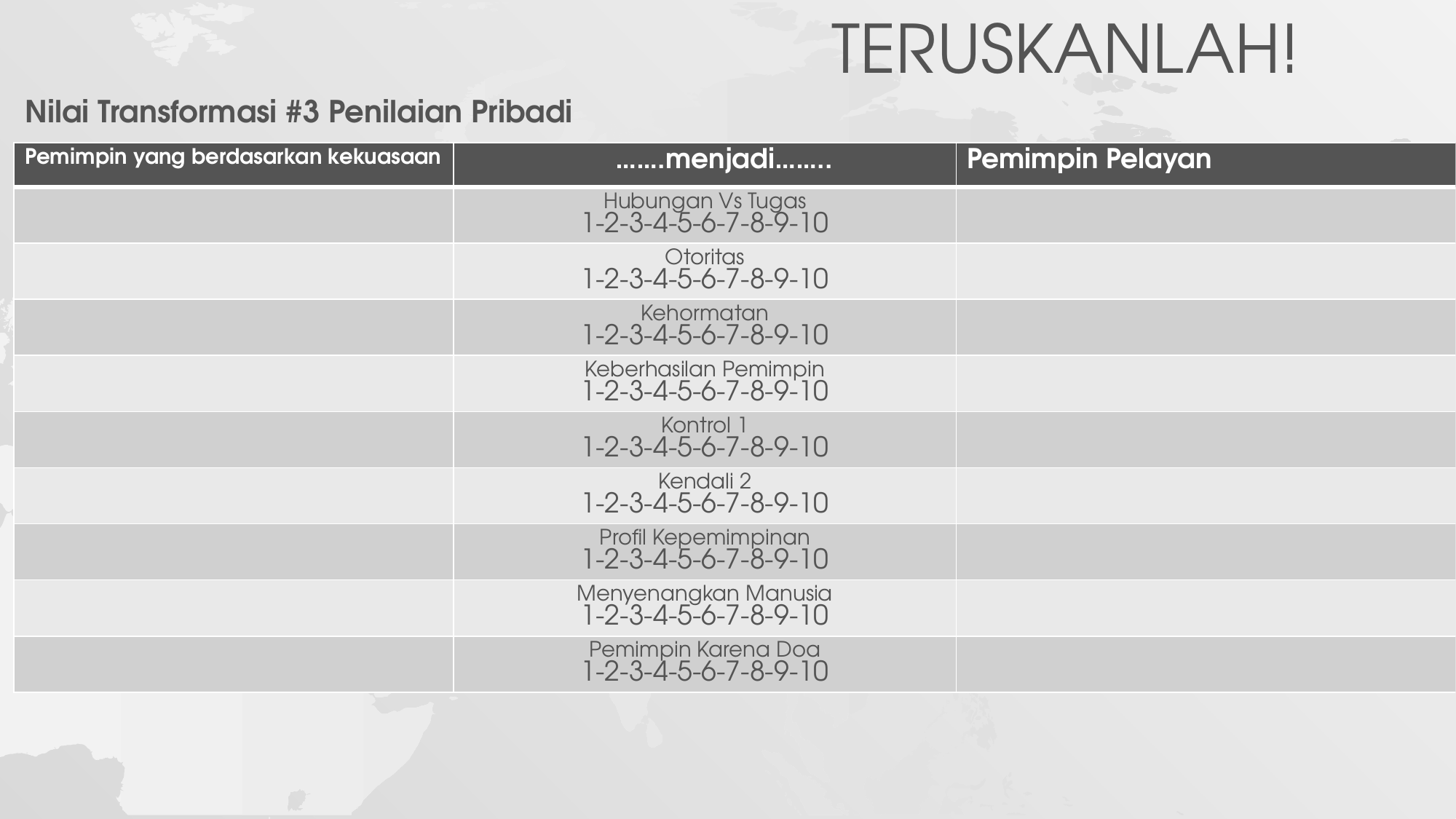

# Teruskanlah!
Nilai Transformasi #3 Penilaian Pribadi

| Pemimpin yang berdasarkan kekuasaan | …….menjadi…….. | Pemimpin Pelayan |
| --- | --- | --- |
|  | Hubungan Vs Tugas 1-2-3-4-5-6-7-8-9-10 |  |
|  | Otoritas 1-2-3-4-5-6-7-8-9-10 |  |
|  | Kehormatan 1-2-3-4-5-6-7-8-9-10 |  |
|  | Keberhasilan Pemimpin 1-2-3-4-5-6-7-8-9-10 |  |
|  | Kontrol 1 1-2-3-4-5-6-7-8-9-10 |  |
|  | Kendali 2 1-2-3-4-5-6-7-8-9-10 |  |
|  | Profil Kepemimpinan 1-2-3-4-5-6-7-8-9-10 |  |
|  | Menyenangkan Manusia 1-2-3-4-5-6-7-8-9-10 |  |
|  | Pemimpin Karena Doa 1-2-3-4-5-6-7-8-9-10 |  |